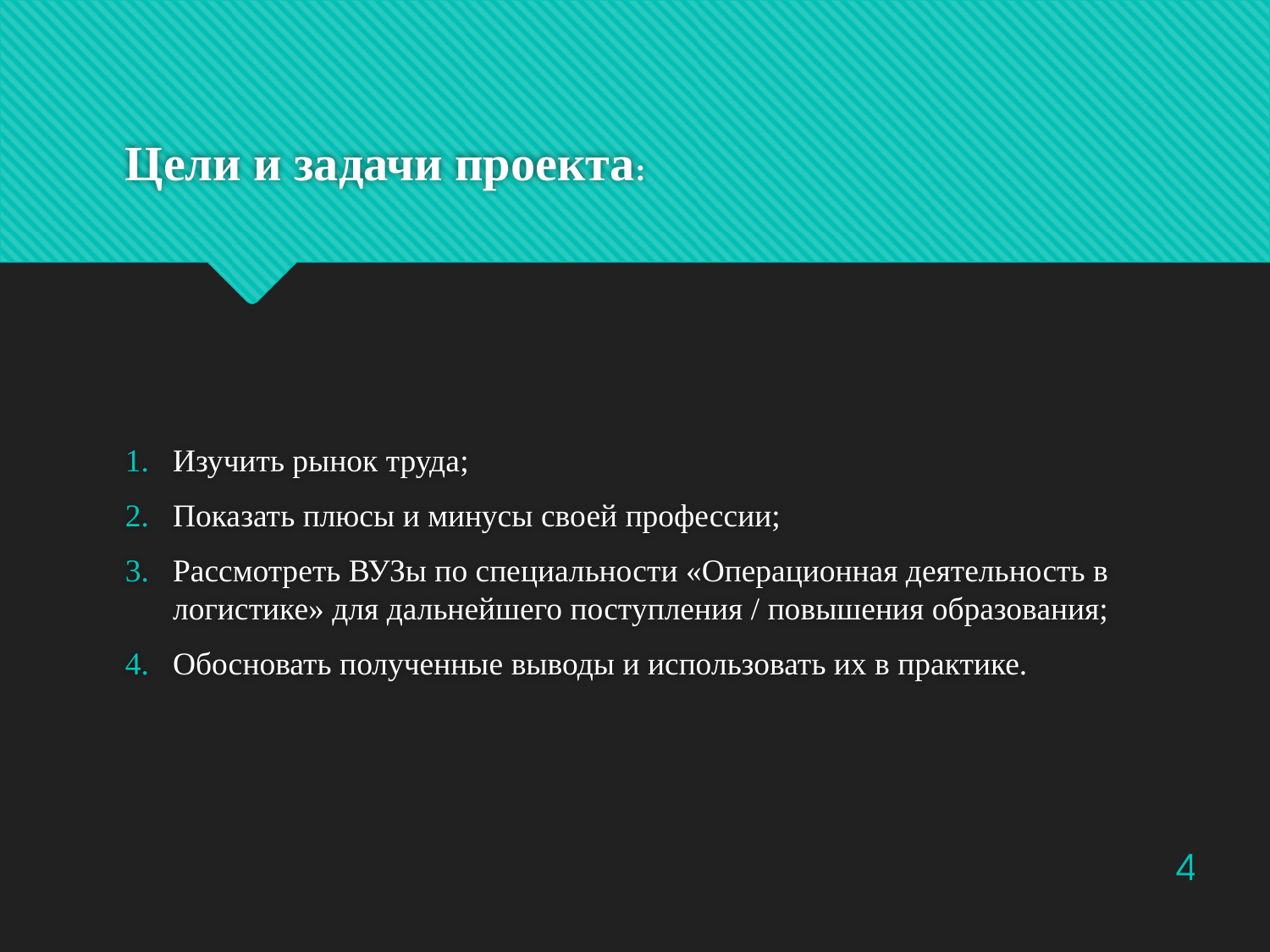

# Цели и задачи проекта:
Изучить рынок труда;
Показать плюсы и минусы своей профессии;
Рассмотреть ВУЗы по специальности «Операционная деятельность в логистике» для дальнейшего поступления / повышения образования;
Обосновать полученные выводы и использовать их в практике.
4